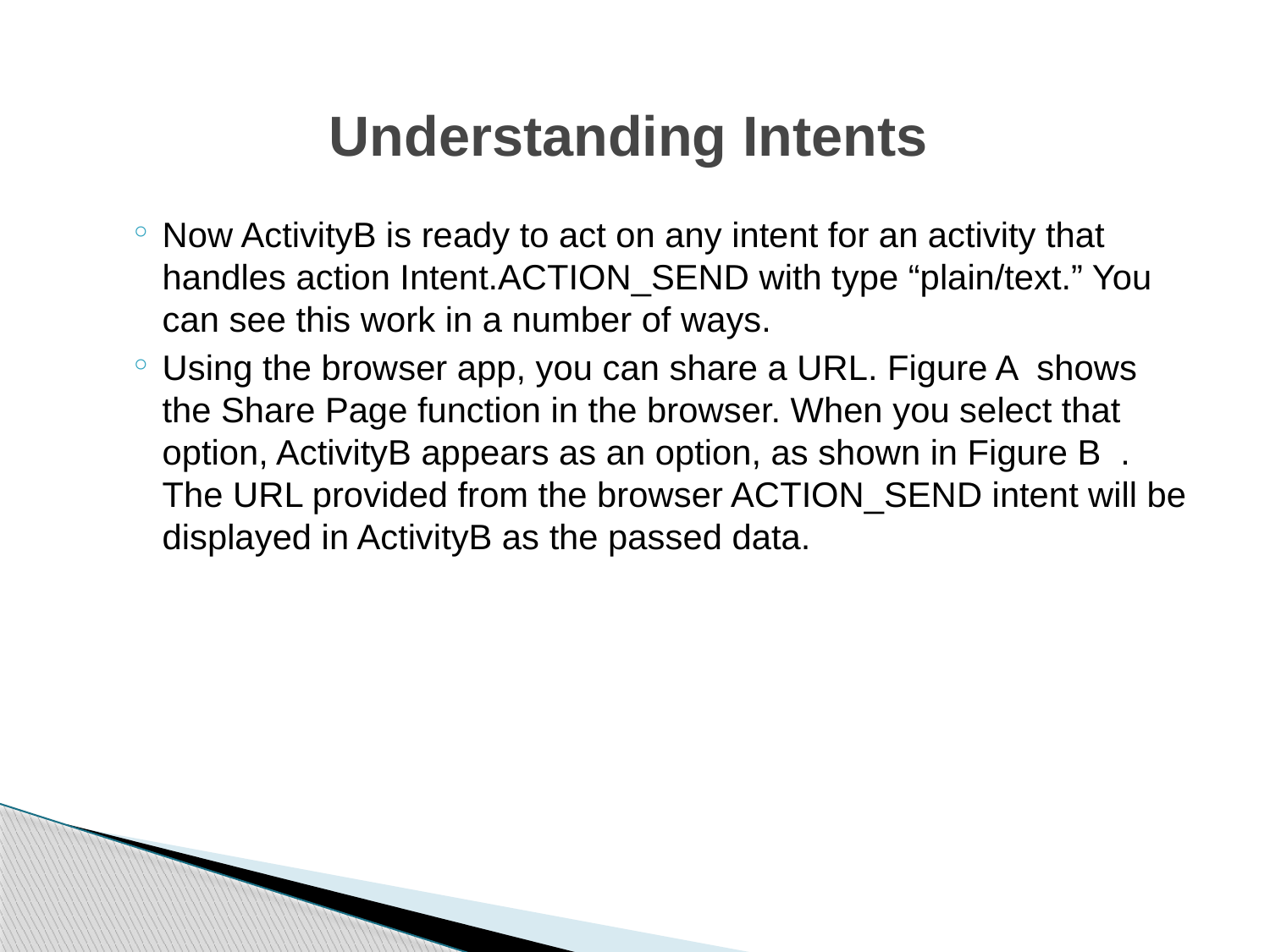

# Understanding Intents
Now ActivityB is ready to act on any intent for an activity that handles action Intent.ACTION_SEND with type “plain/text.” You can see this work in a number of ways.
Using the browser app, you can share a URL. Figure A  shows the Share Page function in the browser. When you select that option, ActivityB appears as an option, as shown in Figure B  . The URL provided from the browser ACTION_SEND intent will be displayed in ActivityB as the passed data.